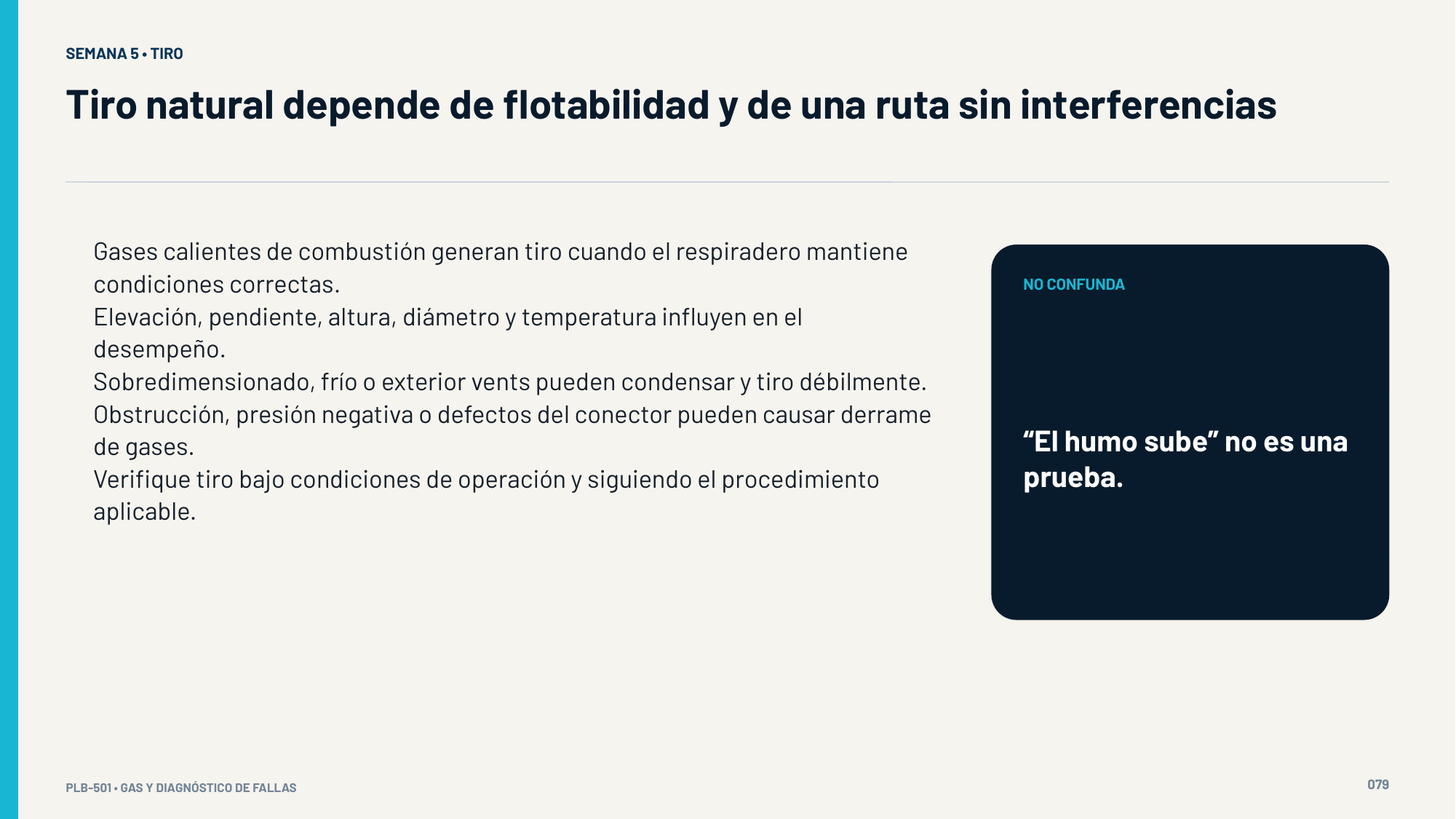

SEMANA 5 • TIRO
Tiro natural depende de flotabilidad y de una ruta sin interferencias

Gases calientes de combustión generan tiro cuando el respiradero mantiene condiciones correctas.
Elevación, pendiente, altura, diámetro y temperatura influyen en el desempeño.
Sobredimensionado, frío o exterior vents pueden condensar y tiro débilmente.
Obstrucción, presión negativa o defectos del conector pueden causar derrame de gases.
Verifique tiro bajo condiciones de operación y siguiendo el procedimiento aplicable.

NO CONFUNDA
“El humo sube” no es una prueba.
079
PLB-501 • GAS Y DIAGNÓSTICO DE FALLAS